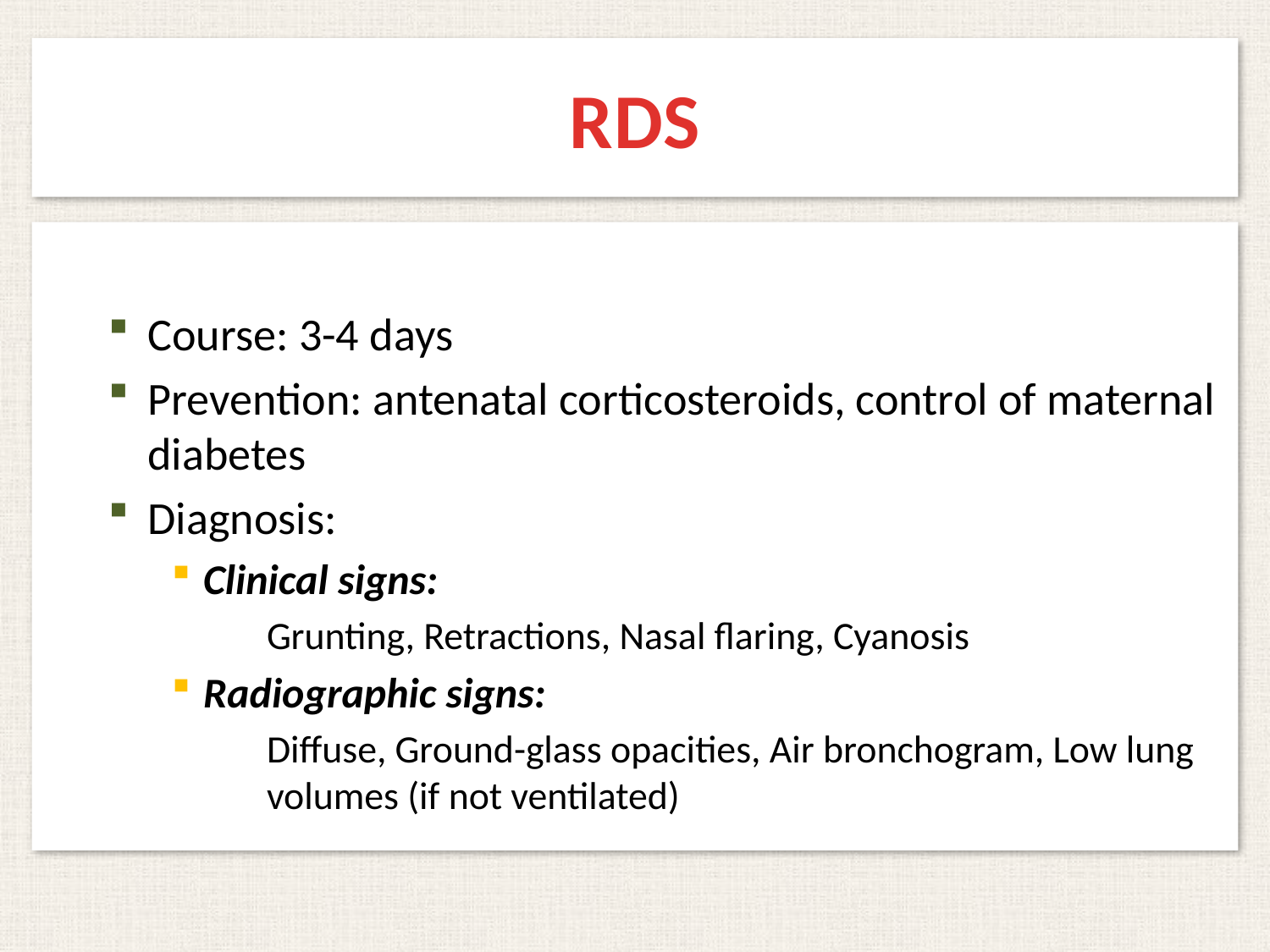

# RDS

Course: 3-4 days
Prevention: antenatal corticosteroids, control of maternal diabetes
Diagnosis:
Clinical signs:
	Grunting, Retractions, Nasal flaring, Cyanosis
Radiographic signs:
	Diffuse, Ground-glass opacities, Air bronchogram, Low lung volumes (if not ventilated)